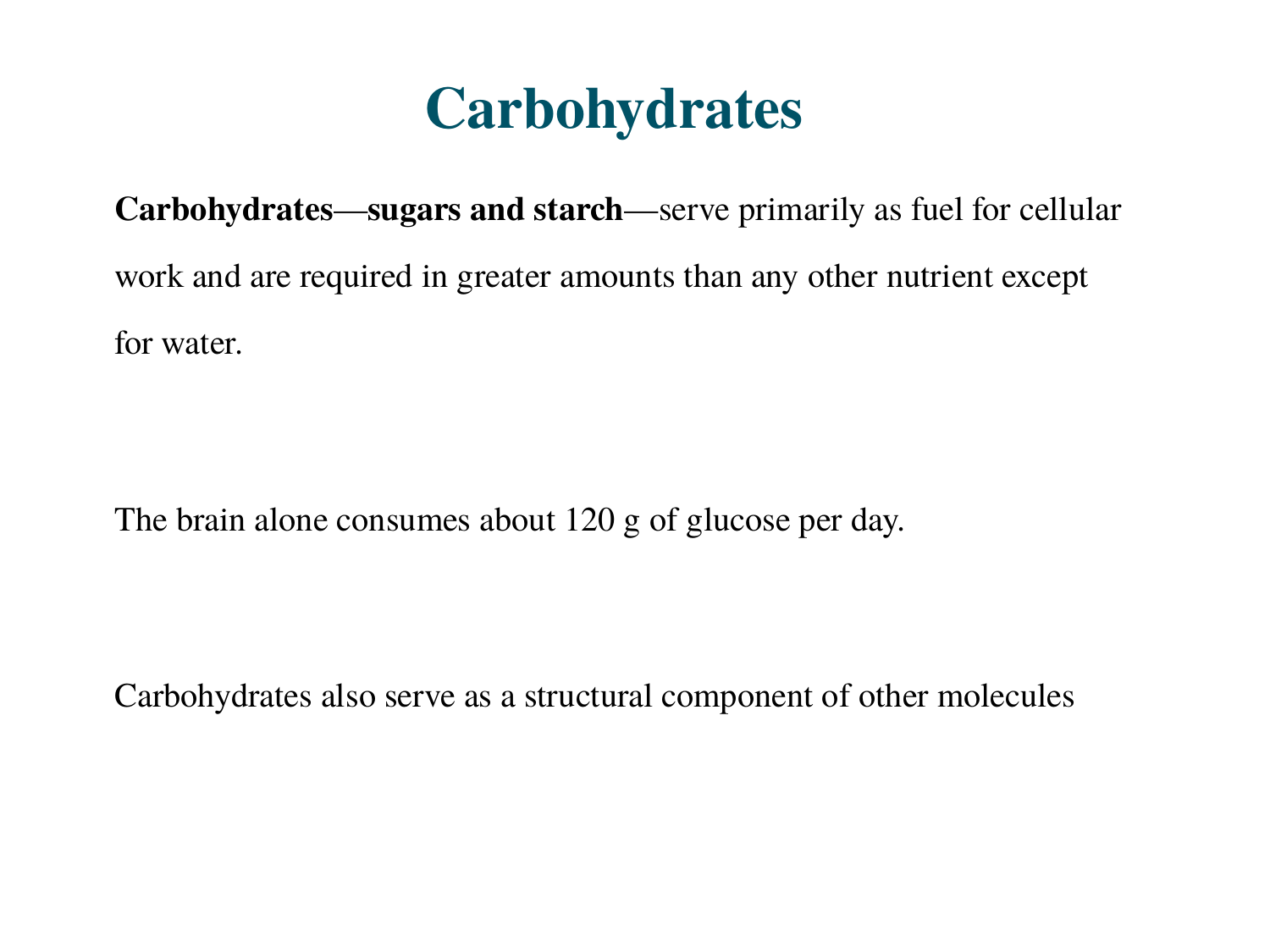

Carbohydrates
Carbohydrates—sugars and starch—serve primarily as fuel for cellular work and are required in greater amounts than any other nutrient except for water.

The brain alone consumes about 120 g of glucose per day.

Carbohydrates also serve as a structural component of other molecules